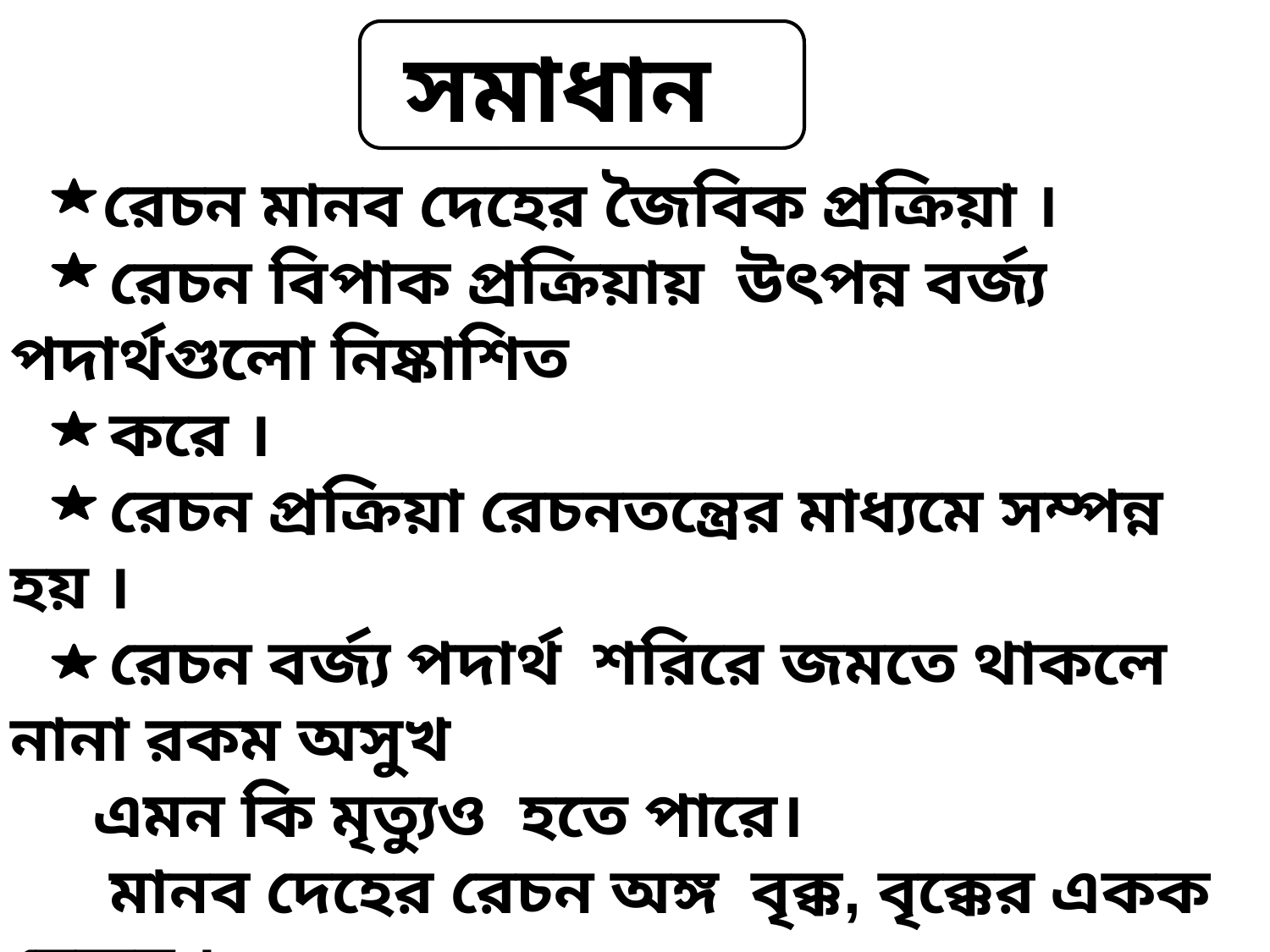

স
সমাধান

     রেচন মানব দেহের জৈবিক প্রক্রিয়া ।
      রেচন বিপাক প্রক্রিয়ায়  উৎপন্ন বর্জ্য পদার্থগুলো নিষ্কাশিত
      করে ।
      রেচন প্রক্রিয়া রেচনতন্ত্রের মাধ্যমে সম্পন্ন হয় ।
      রেচন বর্জ্য পদার্থ  শরিরে জমতে থাকলে নানা রকম অসুখ
     এমন কি মৃত্যুও  হতে পারে।
      মানব দেহের রেচন অঙ্গ  বৃক্ক, বৃক্কের একক নেফ্রন ।